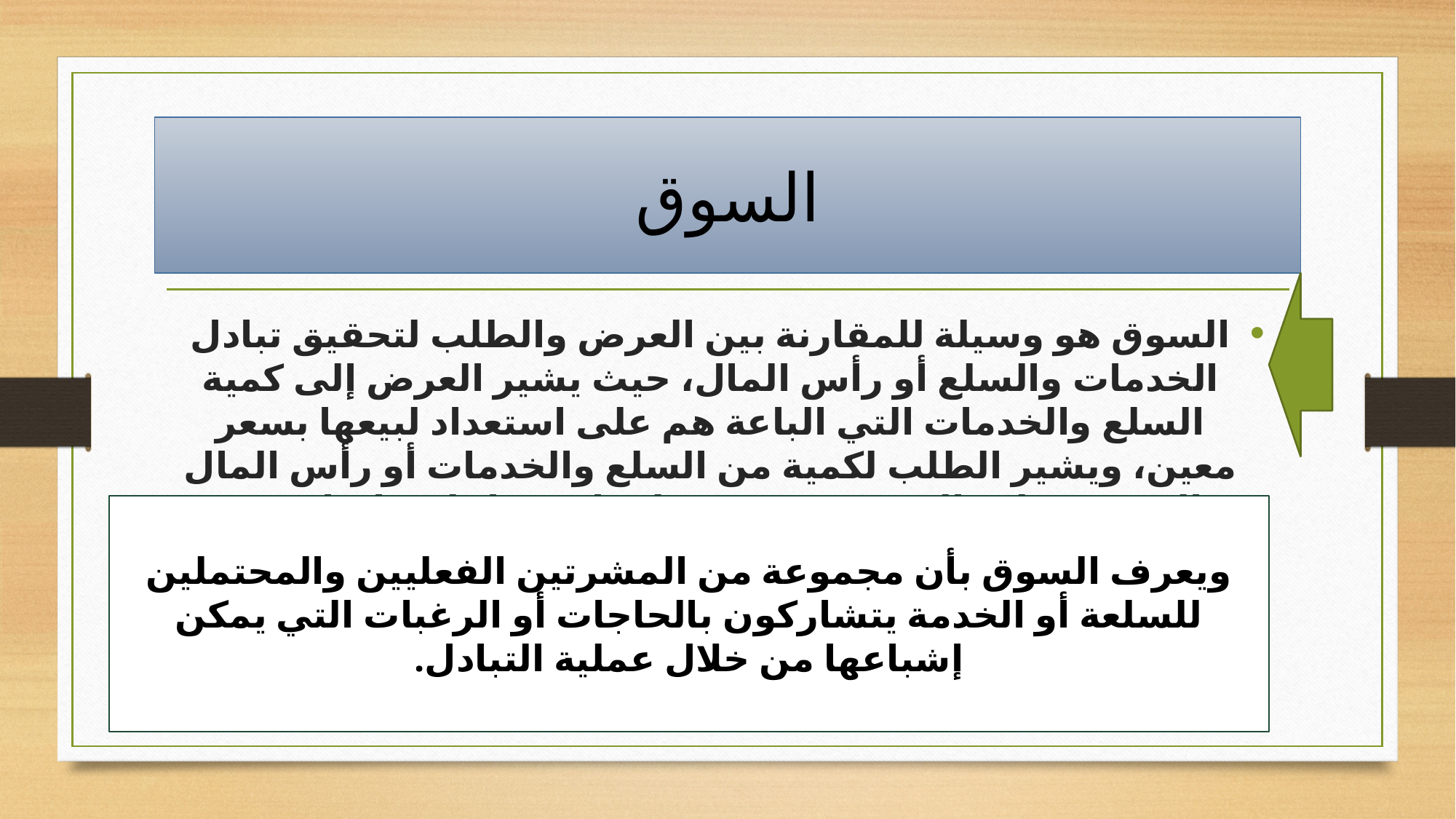

# السوق

السوق هو وسيلة للمقارنة بين العرض والطلب لتحقيق تبادل الخدمات والسلع أو رأس المال، حيث يشير العرض إلى كمية السلع والخدمات التي الباعة هم على استعداد لبيعها بسعر معين، ويشير الطلب لكمية من السلع والخدمات أو رأس المال التي يستطيع المشترون وهم على استعداد لشرائها بسعر معين، وفقا لدخلهم وكذا ميوالتهم.
ويعرف السوق بأن مجموعة من المشرتين الفعليين والمحتملين للسلعة أو الخدمة يتشاركون بالحاجات أو الرغبات التي يمكن إشباعها من خلال عملية التبادل.